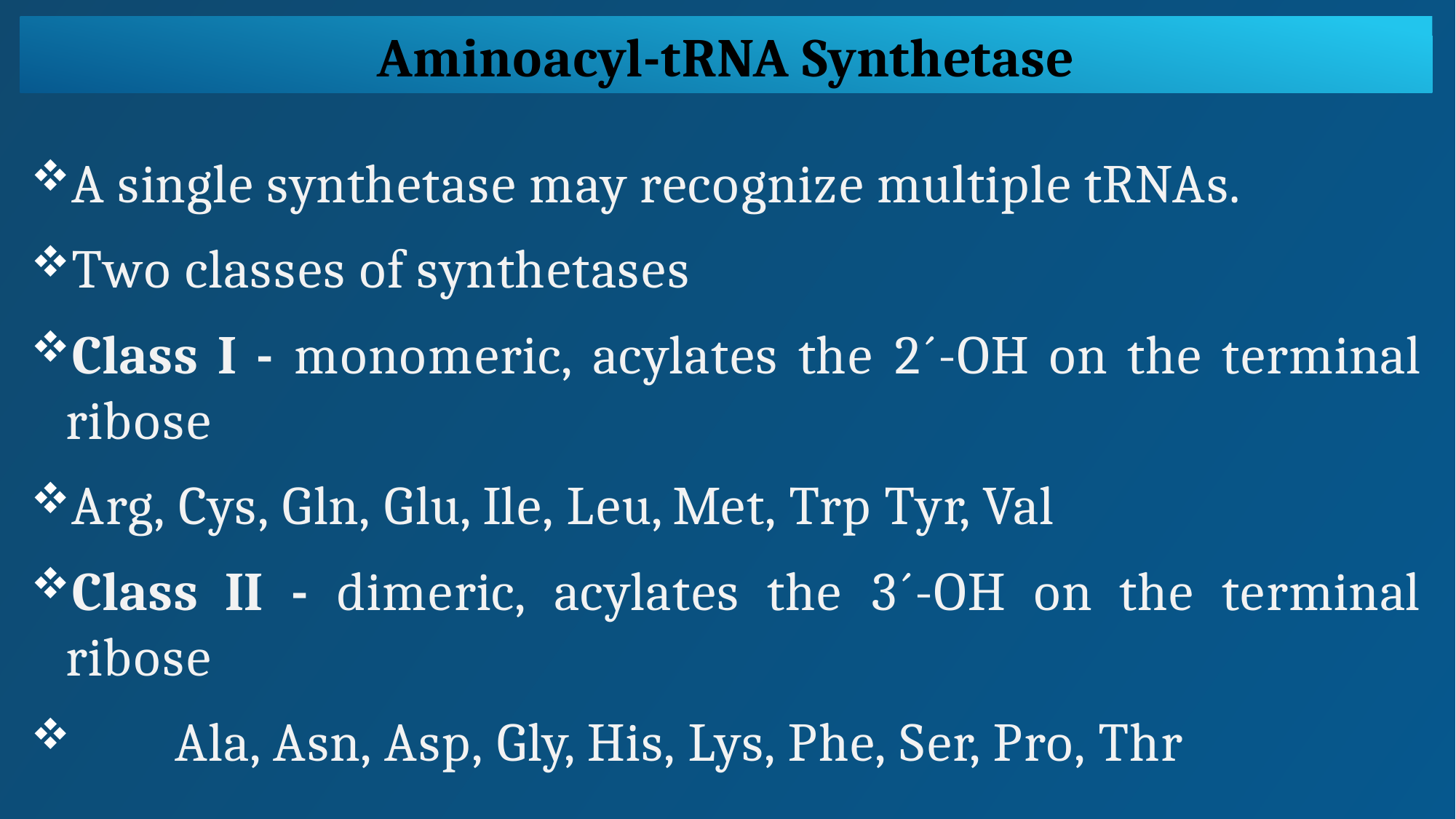

Aminoacyl-tRNA Synthetase
A single synthetase may recognize multiple tRNAs.
Two classes of synthetases
Class I - monomeric, acylates the 2´-OH on the terminal ribose
Arg, Cys, Gln, Glu, Ile, Leu, Met, Trp Tyr, Val
Class II - dimeric, acylates the 3´-OH on the terminal ribose
	Ala, Asn, Asp, Gly, His, Lys, Phe, Ser, Pro, Thr